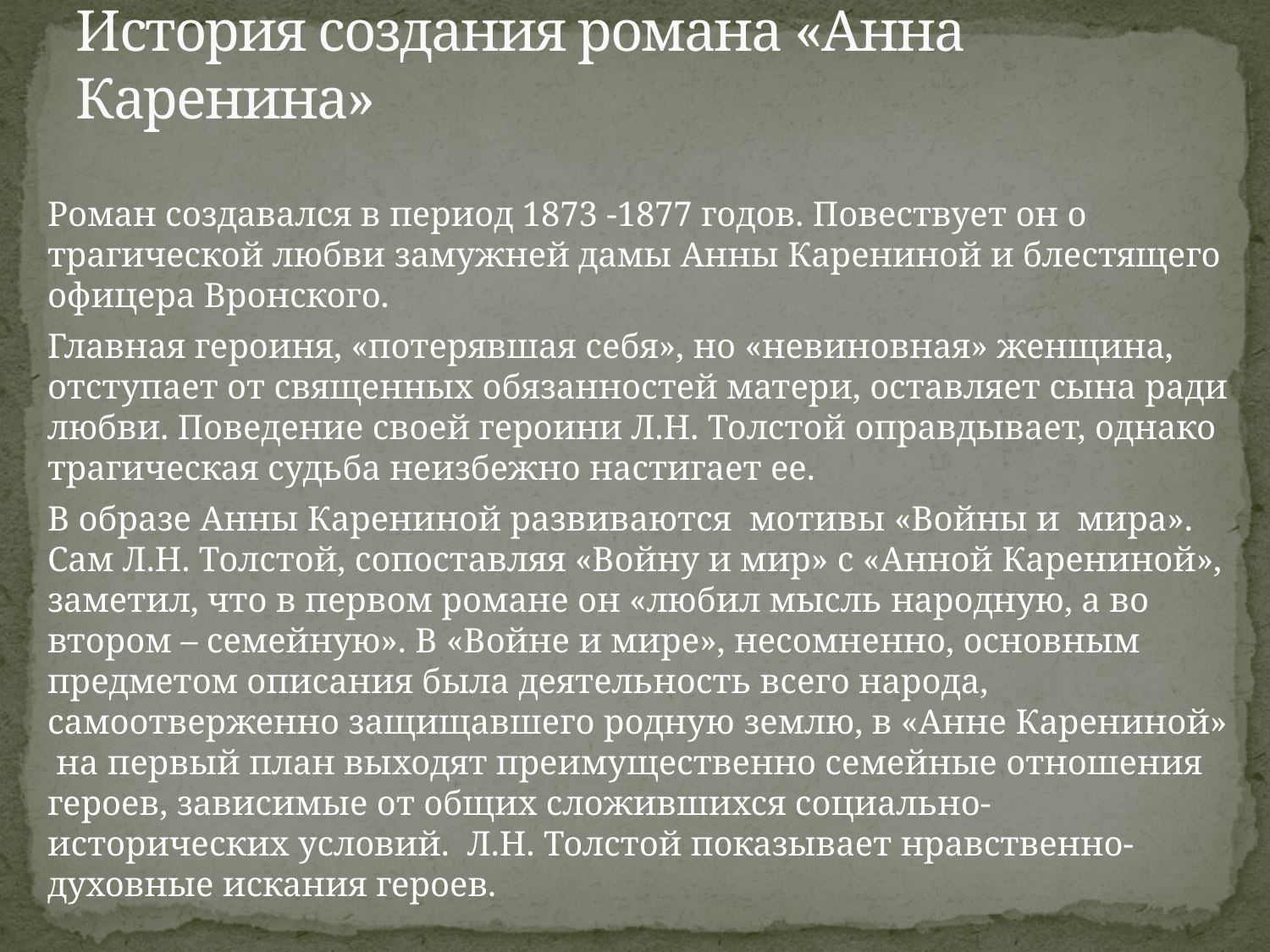

# История создания романа «Анна Каренина»
Роман создавался в период 1873 -1877 годов. Повествует он о трагической любви замужней дамы Анны Карениной и блестящего офицера Вронского.
Главная героиня, «потерявшая себя», но «невиновная» женщина, отступает от священных обязанностей матери, оставляет сына ради любви. Поведение своей героини Л.Н. Толстой оправдывает, однако трагическая судьба неизбежно настигает ее.
В образе Анны Карениной развиваются  мотивы «Войны и  мира». Сам Л.Н. Толстой, сопоставляя «Войну и мир» с «Анной Карениной», заметил, что в первом романе он «любил мысль народную, а во втором – семейную». В «Войне и мире», несомненно, основным предметом описания была деятельность всего народа, самоотверженно защищавшего родную землю, в «Анне Карениной»  на первый план выходят преимущественно семейные отношения героев, зависимые от общих сложившихся социально-исторических условий.  Л.Н. Толстой показывает нравственно-духовные искания героев.